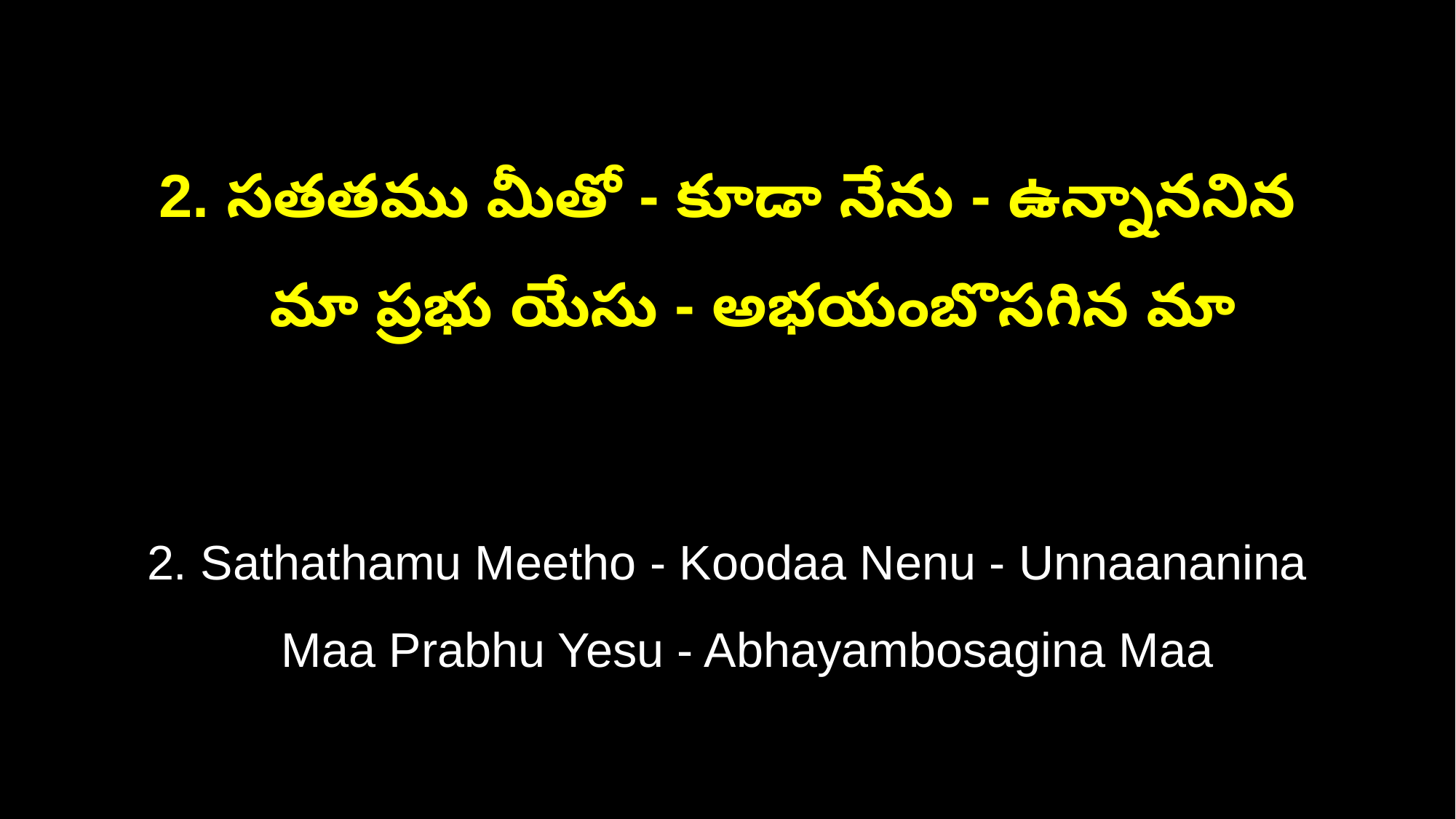

2. సతతము మీతో - కూడా నేను - ఉన్నాననిన
   మా ప్రభు యేసు - అభయంబొసగిన మా
2. Sathathamu Meetho - Koodaa Nenu - Unnaananina
   Maa Prabhu Yesu - Abhayambosagina Maa